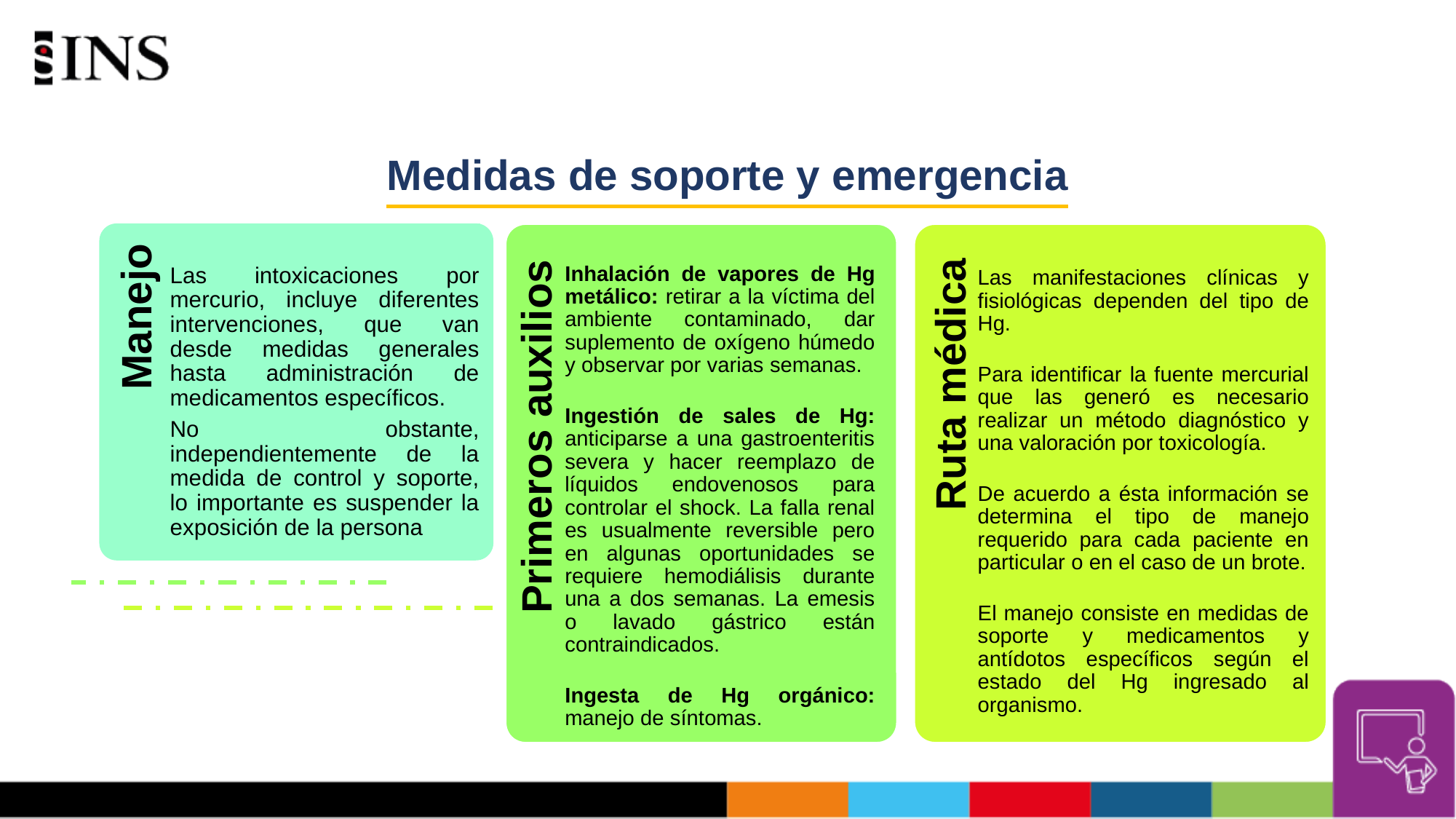

# Medidas de soporte y emergencia

Las intoxicaciones por mercurio, incluye diferentes intervenciones, que van desde medidas generales hasta administración de medicamentos específicos.
No obstante, independientemente de la medida de control y soporte, lo importante es suspender la exposición de la persona

Inhalación de vapores de Hg metálico: retirar a la víctima del ambiente contaminado, dar suplemento de oxígeno húmedo y observar por varias semanas.

Ingestión de sales de Hg: anticiparse a una gastroenteritis severa y hacer reemplazo de líquidos endovenosos para controlar el shock. La falla renal es usualmente reversible pero en algunas oportunidades se requiere hemodiálisis durante una a dos semanas. La emesis o lavado gástrico están contraindicados.

Ingesta de Hg orgánico: manejo de síntomas.

Las manifestaciones clínicas y fisiológicas dependen del tipo de Hg.

Para identificar la fuente mercurial que las generó es necesario realizar un método diagnóstico y una valoración por toxicología.

De acuerdo a ésta información se determina el tipo de manejo requerido para cada paciente en particular o en el caso de un brote.

El manejo consiste en medidas de soporte y medicamentos y antídotos específicos según el estado del Hg ingresado al organismo.
Manejo
Ruta médica
Primeros auxilios